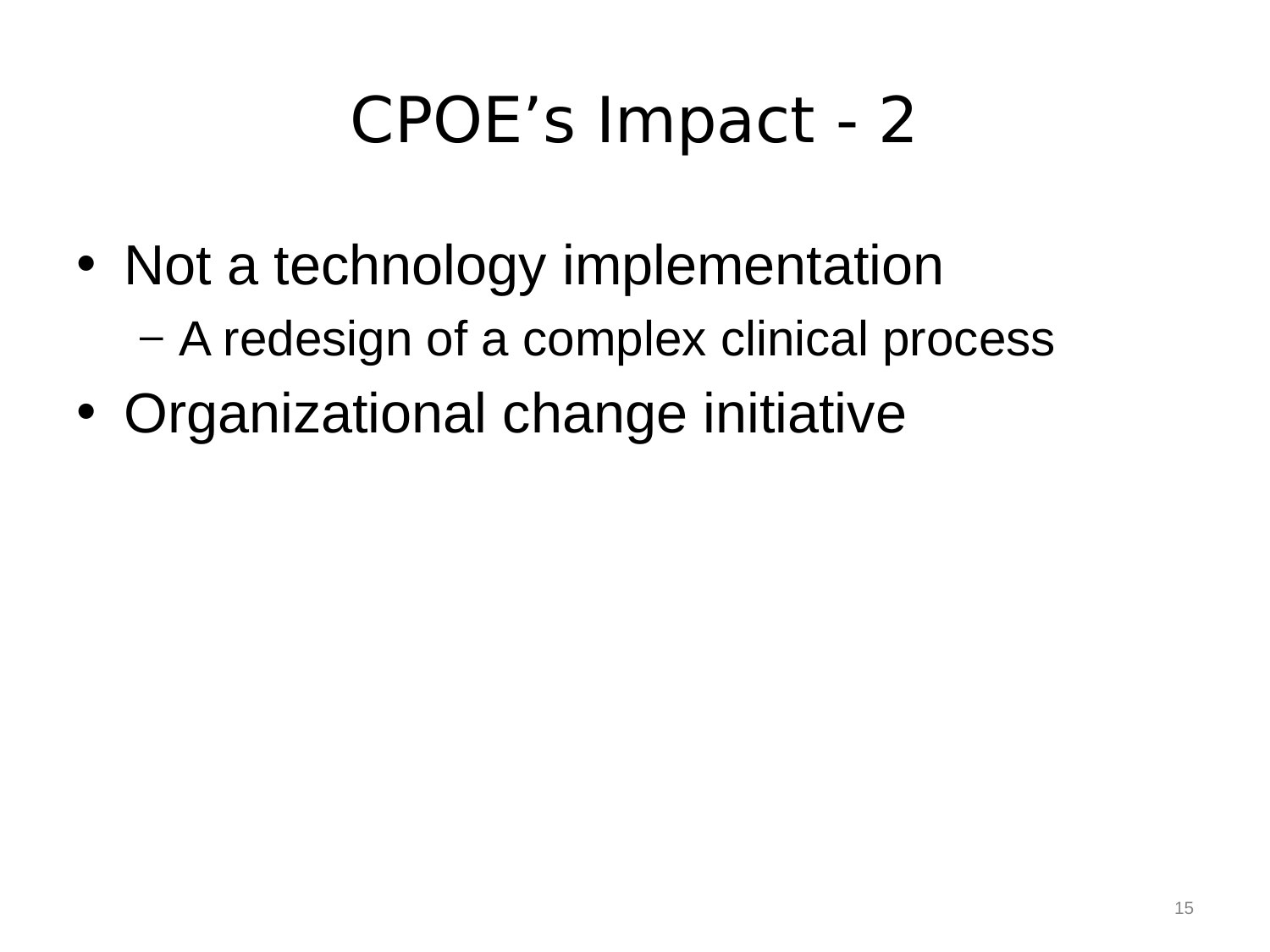

# CPOE’s Impact - 2
Not a technology implementation
A redesign of a complex clinical process
Organizational change initiative
15